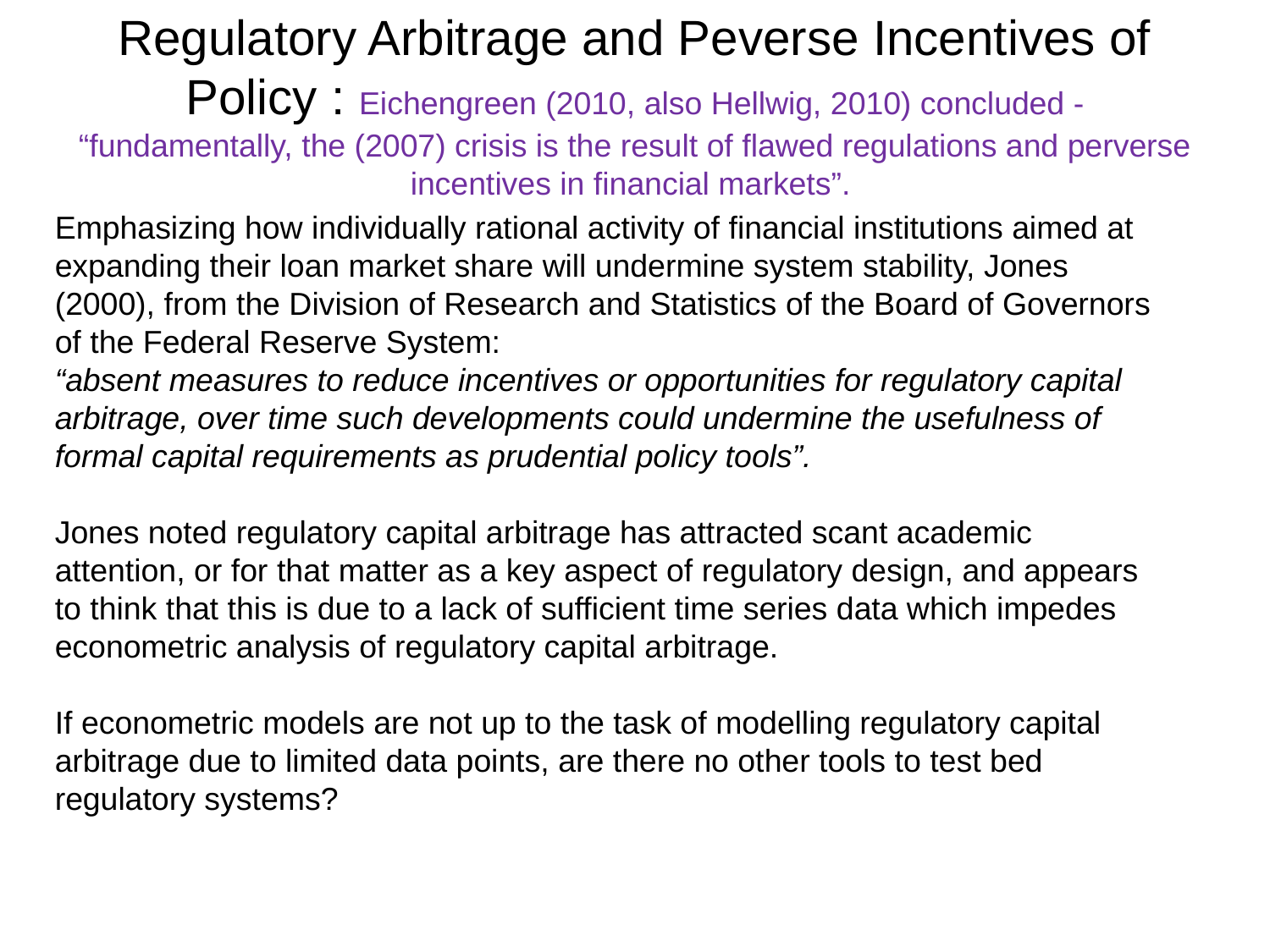

# Regulatory Arbitrage and Peverse Incentives of Policy : Eichengreen (2010, also Hellwig, 2010) concluded - “fundamentally, the (2007) crisis is the result of flawed regulations and perverse incentives in financial markets”.
Emphasizing how individually rational activity of financial institutions aimed at expanding their loan market share will undermine system stability, Jones (2000), from the Division of Research and Statistics of the Board of Governors of the Federal Reserve System:
“absent measures to reduce incentives or opportunities for regulatory capital arbitrage, over time such developments could undermine the usefulness of formal capital requirements as prudential policy tools”.

Jones noted regulatory capital arbitrage has attracted scant academic attention, or for that matter as a key aspect of regulatory design, and appears to think that this is due to a lack of sufficient time series data which impedes econometric analysis of regulatory capital arbitrage.

If econometric models are not up to the task of modelling regulatory capital arbitrage due to limited data points, are there no other tools to test bed regulatory systems?